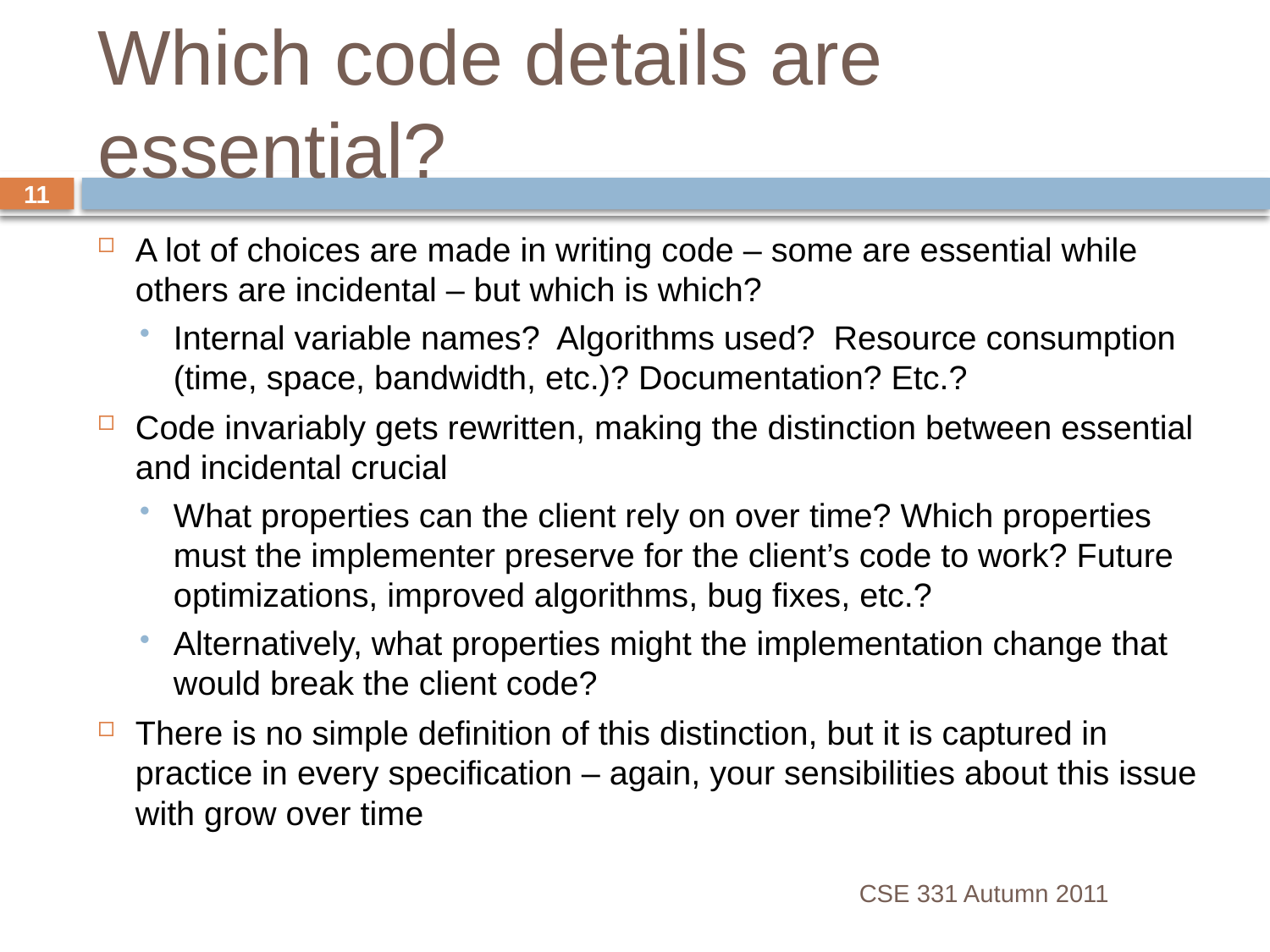

# Which code details are essential?
11
A lot of choices are made in writing code – some are essential while others are incidental – but which is which?
Internal variable names?  Algorithms used?  Resource consumption (time, space, bandwidth, etc.)? Documentation? Etc.?
Code invariably gets rewritten, making the distinction between essential and incidental crucial
What properties can the client rely on over time? Which properties must the implementer preserve for the client’s code to work? Future optimizations, improved algorithms, bug fixes, etc.?
Alternatively, what properties might the implementation change that would break the client code?
There is no simple definition of this distinction, but it is captured in practice in every specification – again, your sensibilities about this issue with grow over time
CSE 331 Autumn 2011